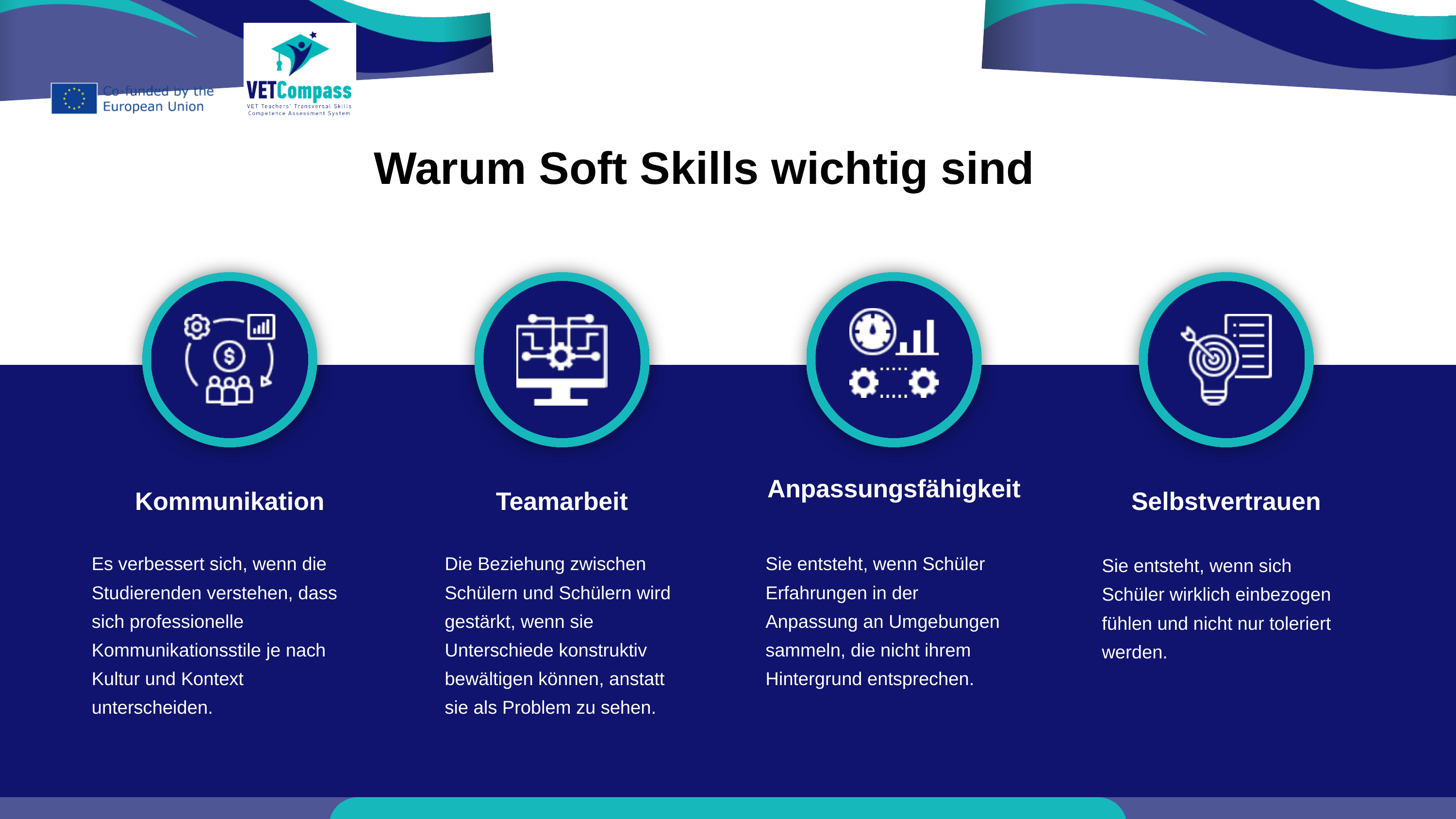

Warum Soft Skills wichtig sind

Anpassungsfähigkeit
Kommunikation
Teamarbeit
Selbstvertrauen
Es verbessert sich, wenn die Studierenden verstehen, dass sich professionelle Kommunikationsstile je nach Kultur und Kontext unterscheiden.
Die Beziehung zwischen Schülern und Schülern wird gestärkt, wenn sie Unterschiede konstruktiv bewältigen können, anstatt sie als Problem zu sehen.
Sie entsteht, wenn Schüler Erfahrungen in der Anpassung an Umgebungen sammeln, die nicht ihrem Hintergrund entsprechen.
Sie entsteht, wenn sich Schüler wirklich einbezogen fühlen und nicht nur toleriert werden.